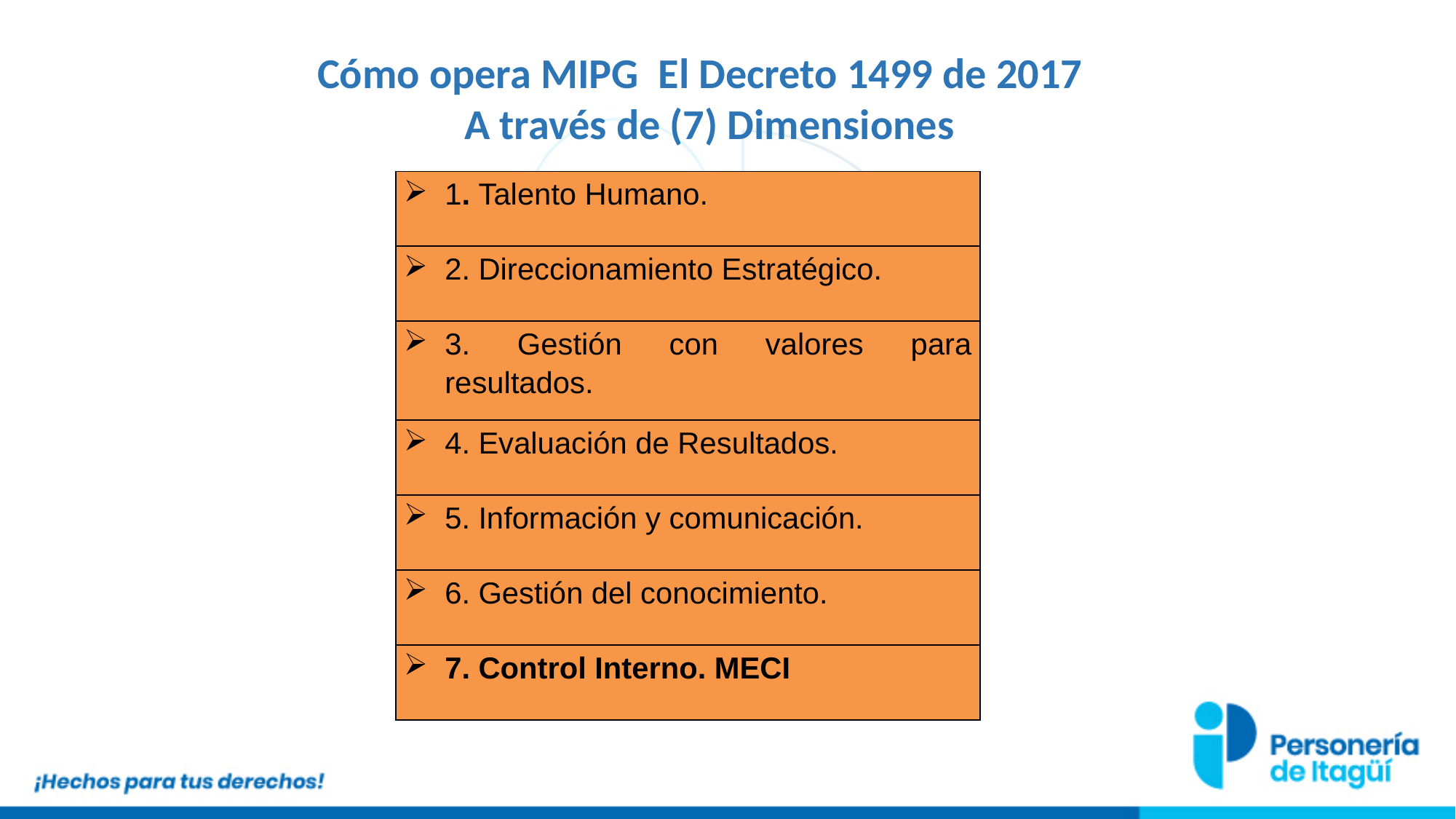

Cómo opera MIPG  El Decreto 1499 de 2017
A través de (7) Dimensiones
| 1. Talento Humano. |
| --- |
| 2. Direccionamiento Estratégico. |
| 3. Gestión con valores para resultados. |
| 4. Evaluación de Resultados. |
| 5. Información y comunicación. |
| 6. Gestión del conocimiento. |
| 7. Control Interno. MECI |